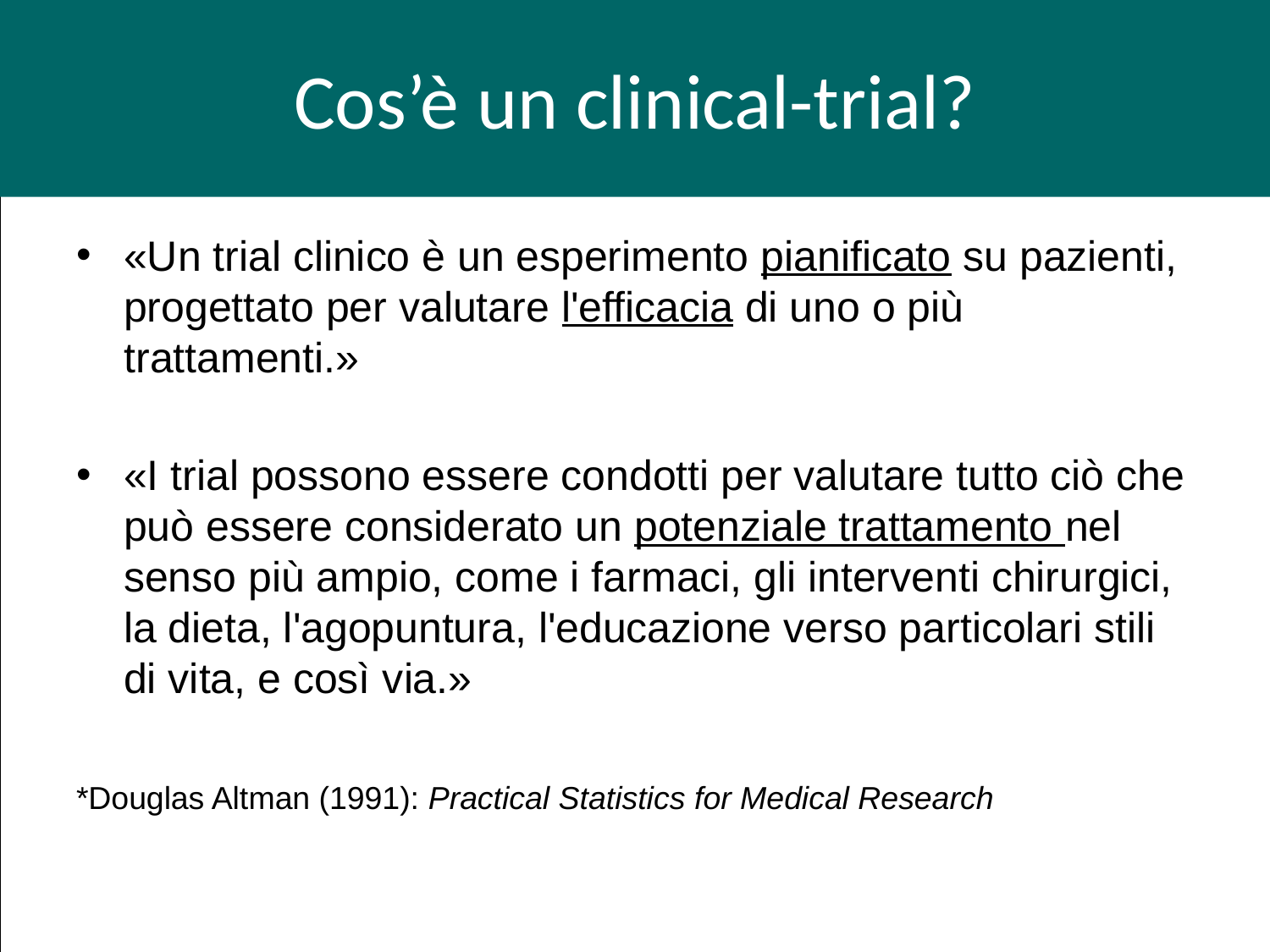

# Cos’è un clinical-trial?
«Un trial clinico è un esperimento pianificato su pazienti, progettato per valutare l'efficacia di uno o più trattamenti.»

«I trial possono essere condotti per valutare tutto ciò che può essere considerato un potenziale trattamento nel senso più ampio, come i farmaci, gli interventi chirurgici, la dieta, l'agopuntura, l'educazione verso particolari stili di vita, e così via.»

*Douglas Altman (1991): Practical Statistics for Medical Research